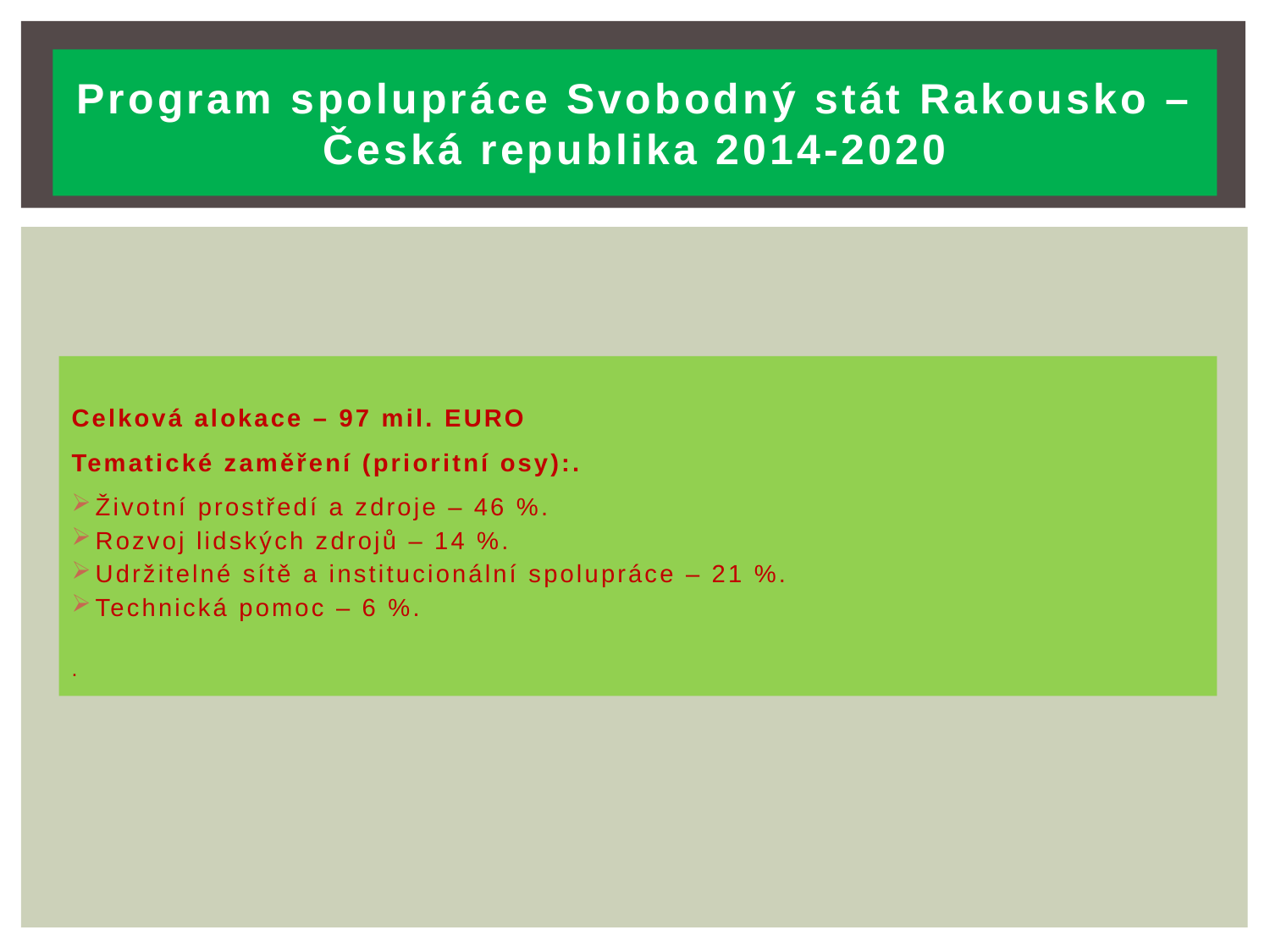

# Program spolupráce Svobodný stát Rakousko – Česká republika 2014-2020

Celková alokace – 97 mil. EURO
Tematické zaměření (prioritní osy):.
Životní prostředí a zdroje – 46 %.
Rozvoj lidských zdrojů – 14 %.
Udržitelné sítě a institucionální spolupráce – 21 %.
Technická pomoc – 6 %.

.